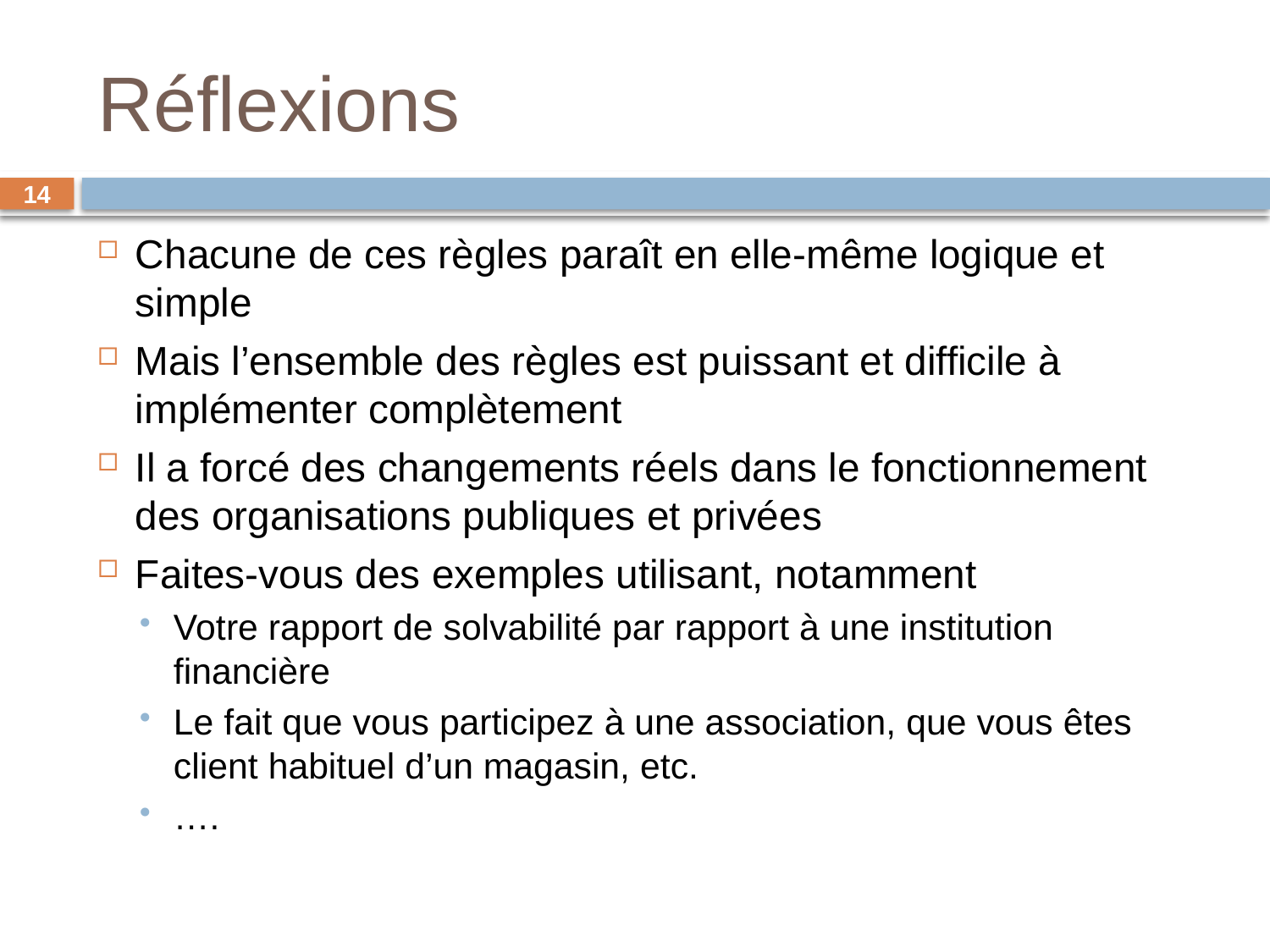

# Réflexions
14
Chacune de ces règles paraît en elle-même logique et simple
Mais l’ensemble des règles est puissant et difficile à implémenter complètement
Il a forcé des changements réels dans le fonctionnement des organisations publiques et privées
Faites-vous des exemples utilisant, notamment
Votre rapport de solvabilité par rapport à une institution financière
Le fait que vous participez à une association, que vous êtes client habituel d’un magasin, etc.
….